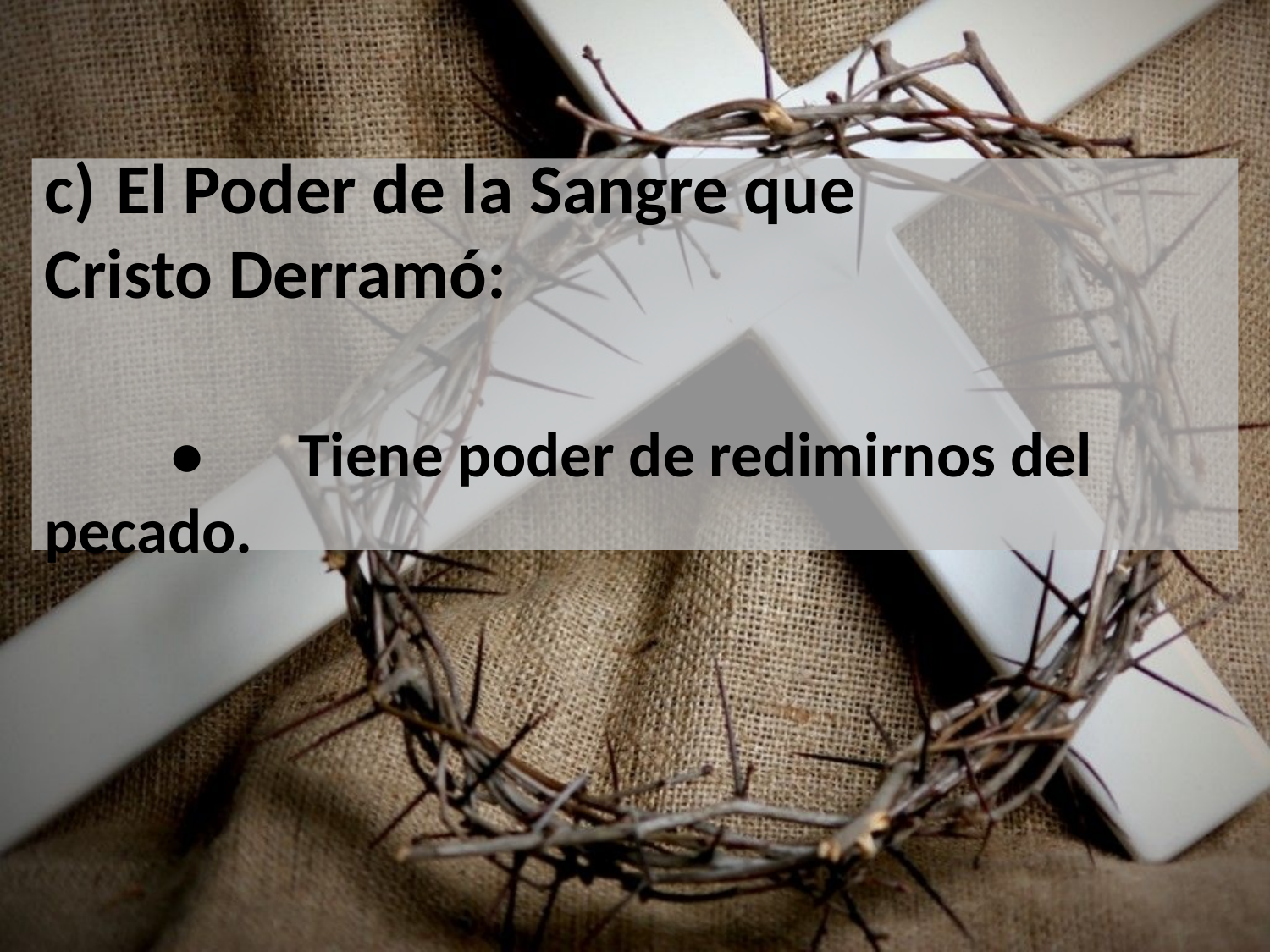

El Poder de la Sangre que 		Cristo Derramó:

	•	Tiene poder de redimirnos del pecado.